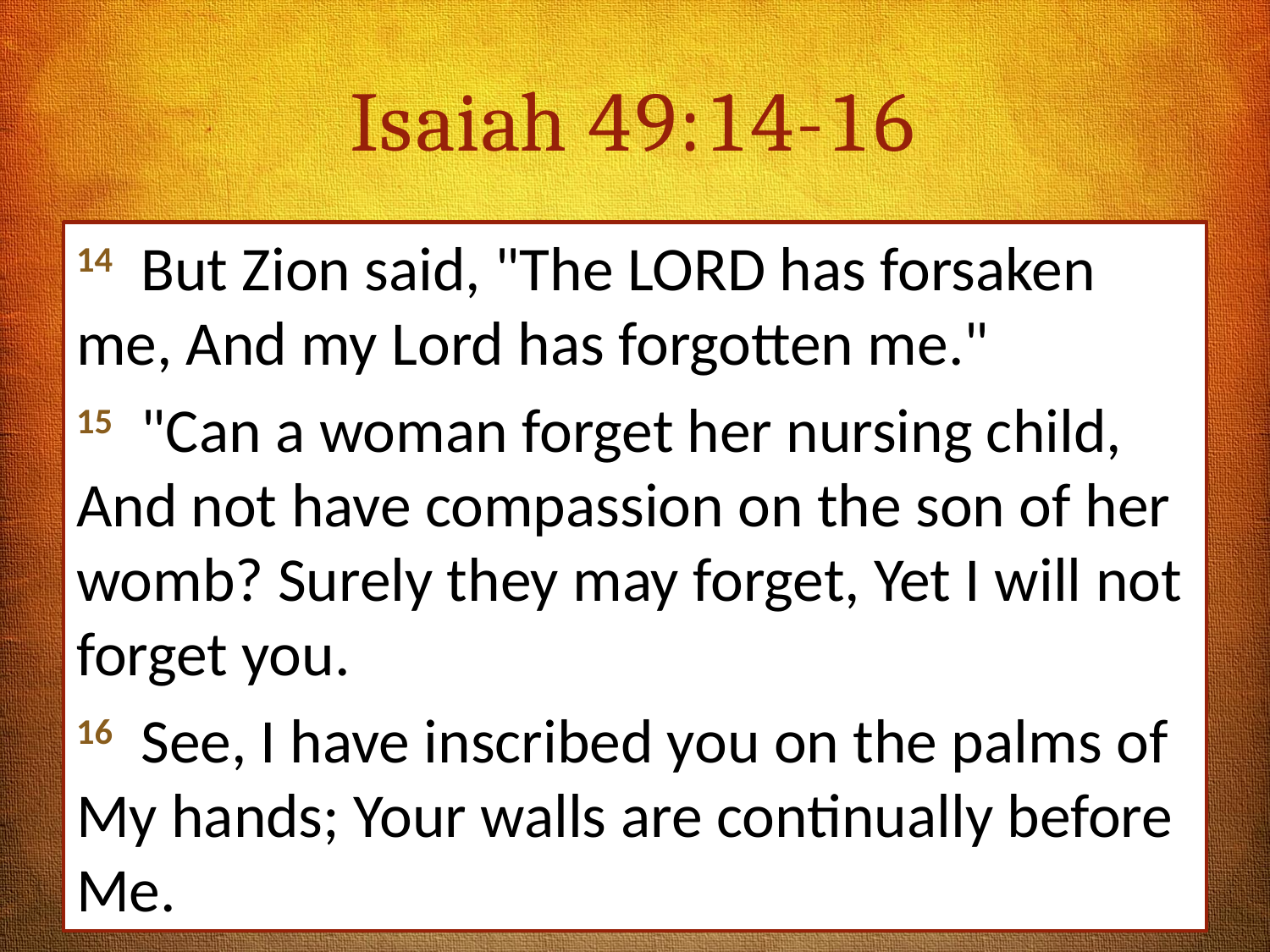

# Isaiah 49:14-16
14  But Zion said, "The LORD has forsaken me, And my Lord has forgotten me."
15  "Can a woman forget her nursing child, And not have compassion on the son of her womb? Surely they may forget, Yet I will not forget you.
16  See, I have inscribed you on the palms of My hands; Your walls are continually before Me.